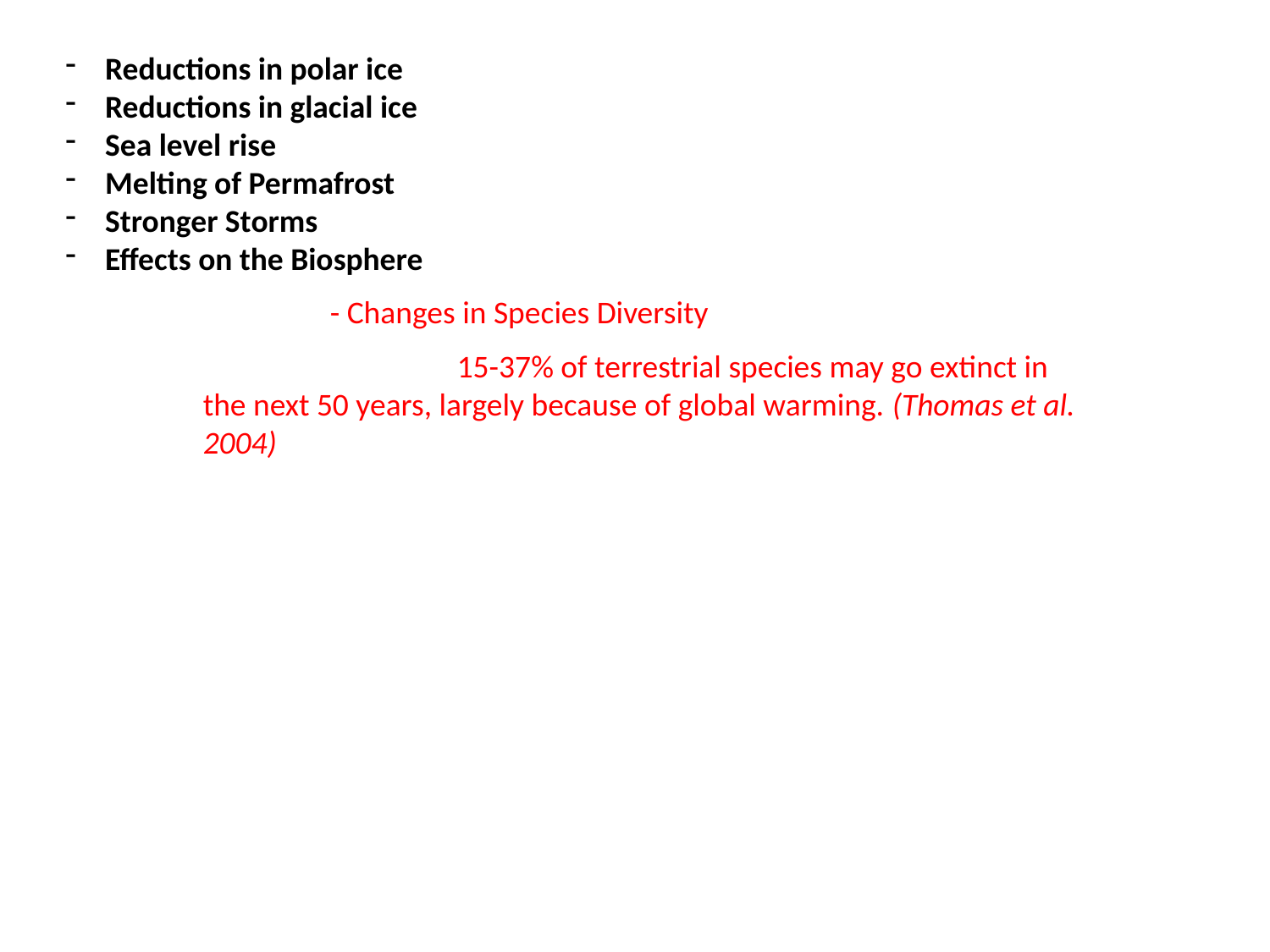

Reductions in polar ice
Reductions in glacial ice
Sea level rise
Melting of Permafrost
Stronger Storms
Effects on the Biosphere
	- Changes in Species Diversity
		15-37% of terrestrial species may go extinct in the next 50 years, largely because of global warming. (Thomas et al. 2004)